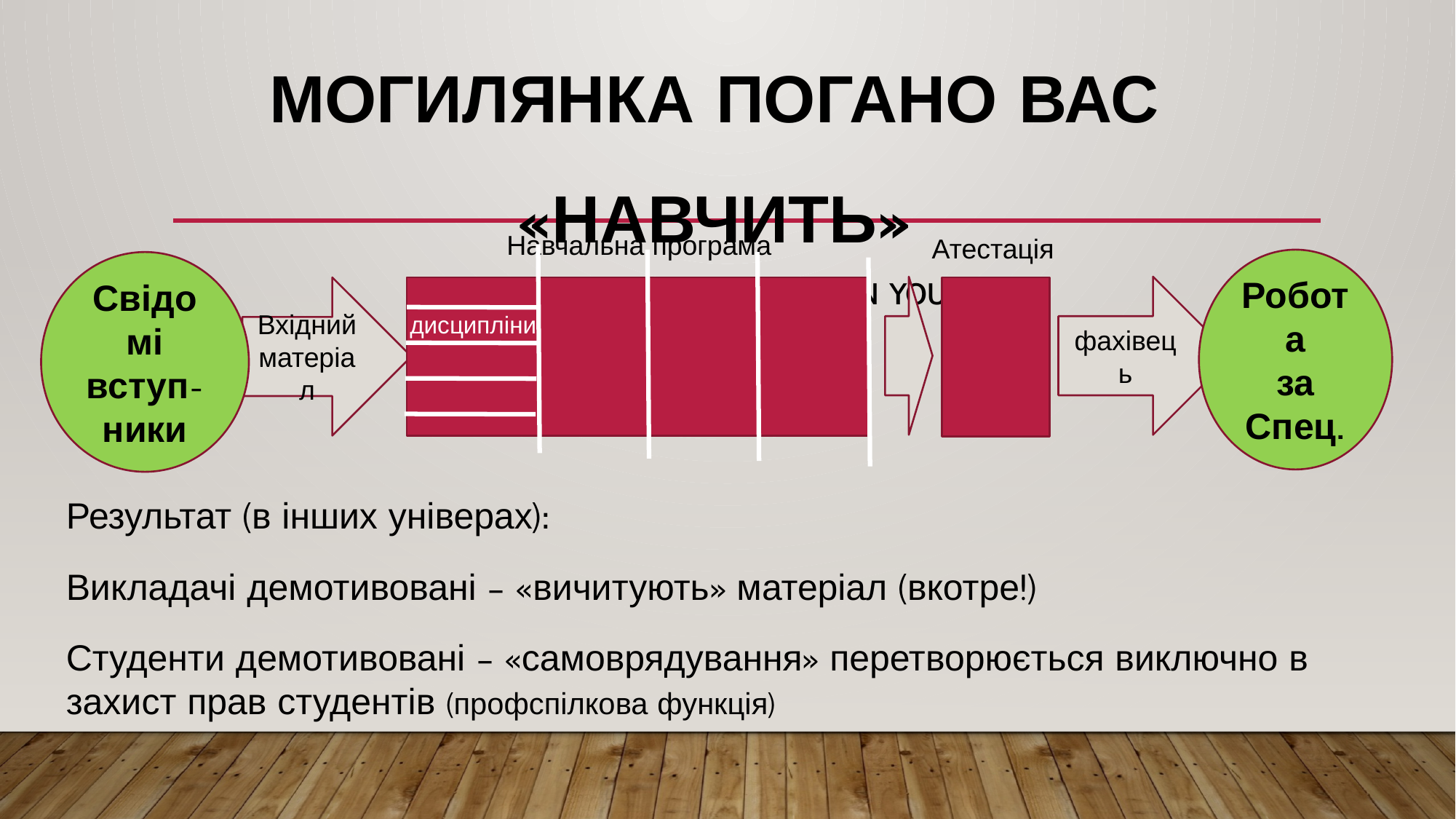

# Могилянка погано вас «навчить» Don’t say we didn’t warn you!
Навчальна програма
Атестація
Робота
за
Спец.
Свідомі вступ-ники

фахівець
Вхідний матеріал

дисципліни
Результат (в інших універах):
Викладачі демотивовані – «вичитують» матеріал (вкотре!)
Студенти демотивовані – «самоврядування» перетворюється виключно в захист прав студентів (профспілкова функція)